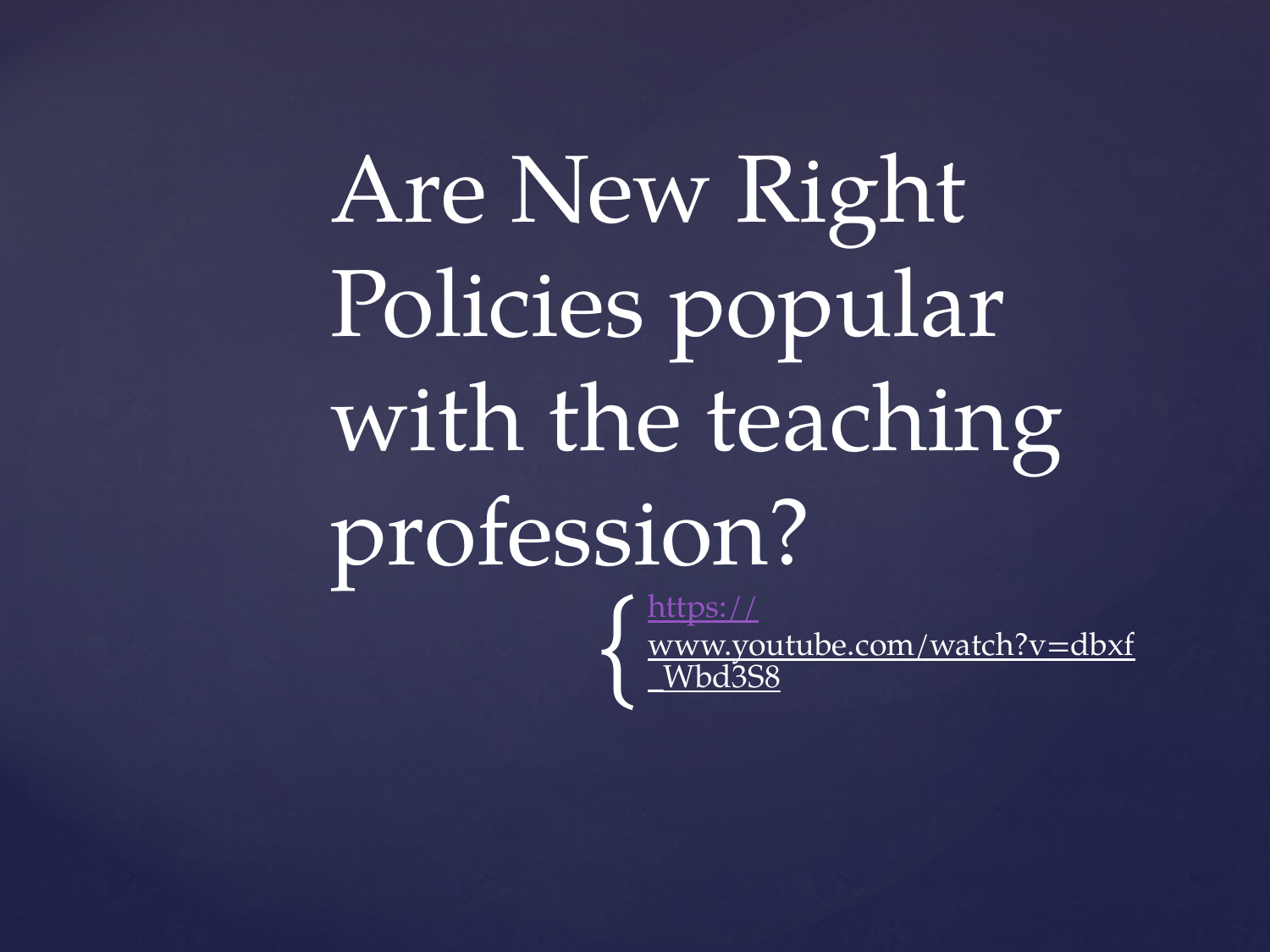

# Are New Right Policies popular with the teaching profession?
https://www.youtube.com/watch?v=dbxf_Wbd3S8